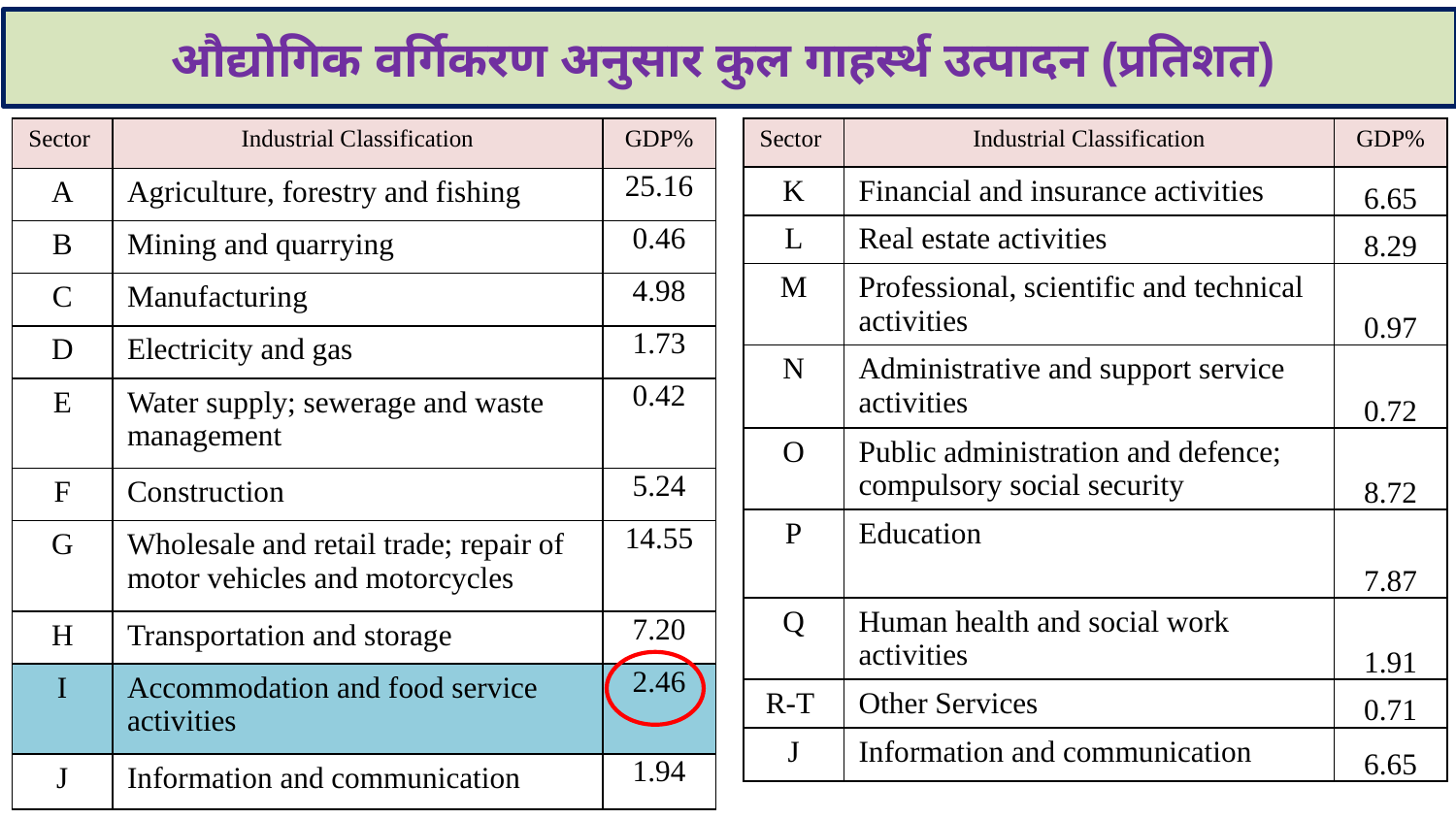

औद्योगिक वर्गिकरण अनुसार कुल गाहर्स्थ उत्पादन (प्रतिशत)
| Sector | Industrial Classification | GDP% |
| --- | --- | --- |
| A | Agriculture, forestry and fishing | 25.16 |
| B | Mining and quarrying | 0.46 |
| C | Manufacturing | 4.98 |
| D | Electricity and gas | 1.73 |
| E | Water supply; sewerage and waste management | 0.42 |
| F | Construction | 5.24 |
| G | Wholesale and retail trade; repair of motor vehicles and motorcycles | 14.55 |
| H | Transportation and storage | 7.20 |
| I | Accommodation and food service activities | 2.46 |
| J | Information and communication | 1.94 |
| Sector | Industrial Classification | GDP% |
| --- | --- | --- |
| K | Financial and insurance activities | 6.65 |
| L | Real estate activities | 8.29 |
| M | Professional, scientific and technical activities | 0.97 |
| N | Administrative and support service activities | 0.72 |
| O | Public administration and defence; compulsory social security | 8.72 |
| P | Education | 7.87 |
| Q | Human health and social work activities | 1.91 |
| R-T | Other Services | 0.71 |
| J | Information and communication | 6.65 |